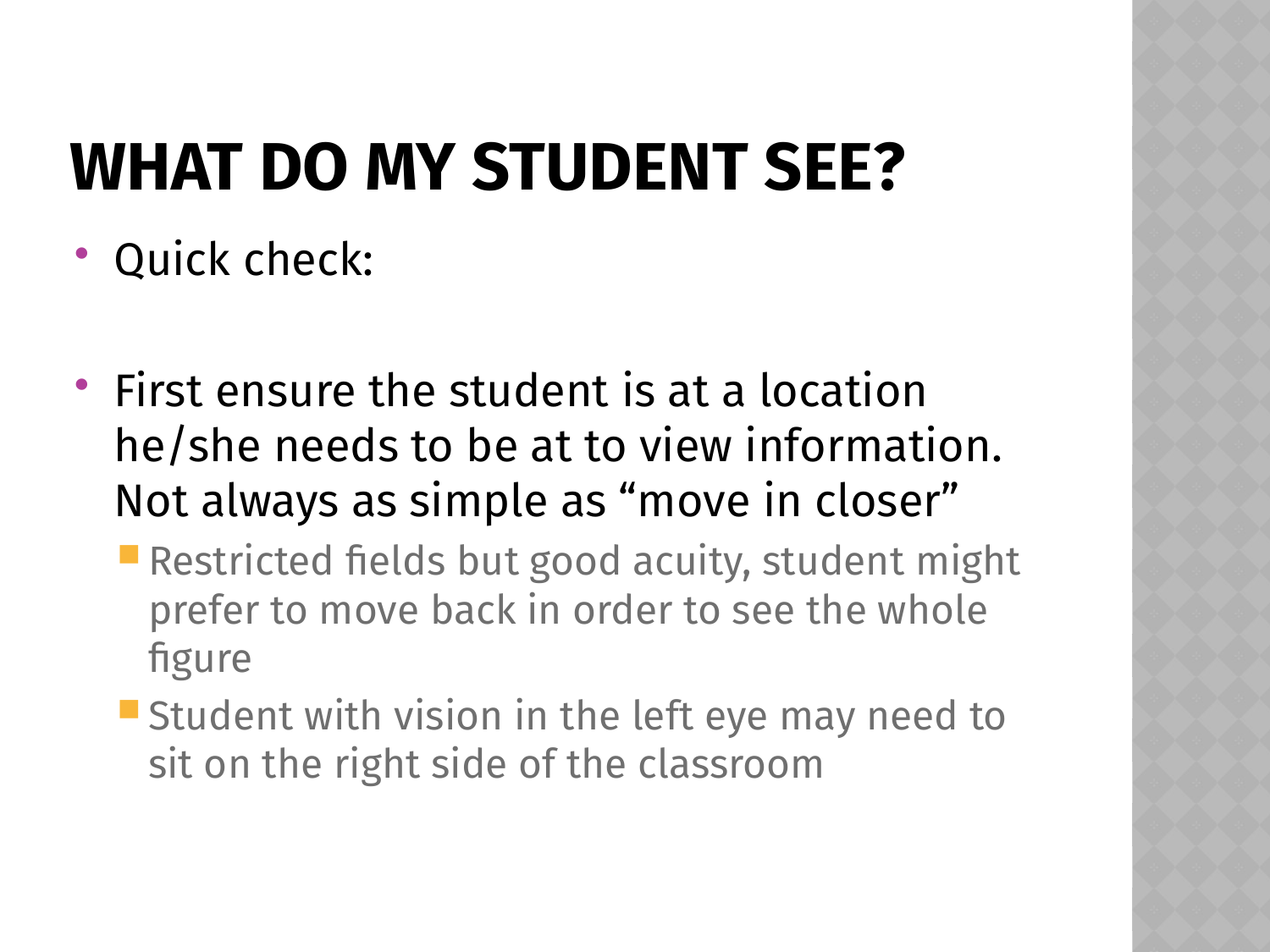

# What do my student see?
Quick check:

First ensure the student is at a location he/she needs to be at to view information.  Not always as simple as “move in closer”
Restricted fields but good acuity, student might prefer to move back in order to see the whole figure
Student with vision in the left eye may need to sit on the right side of the classroom